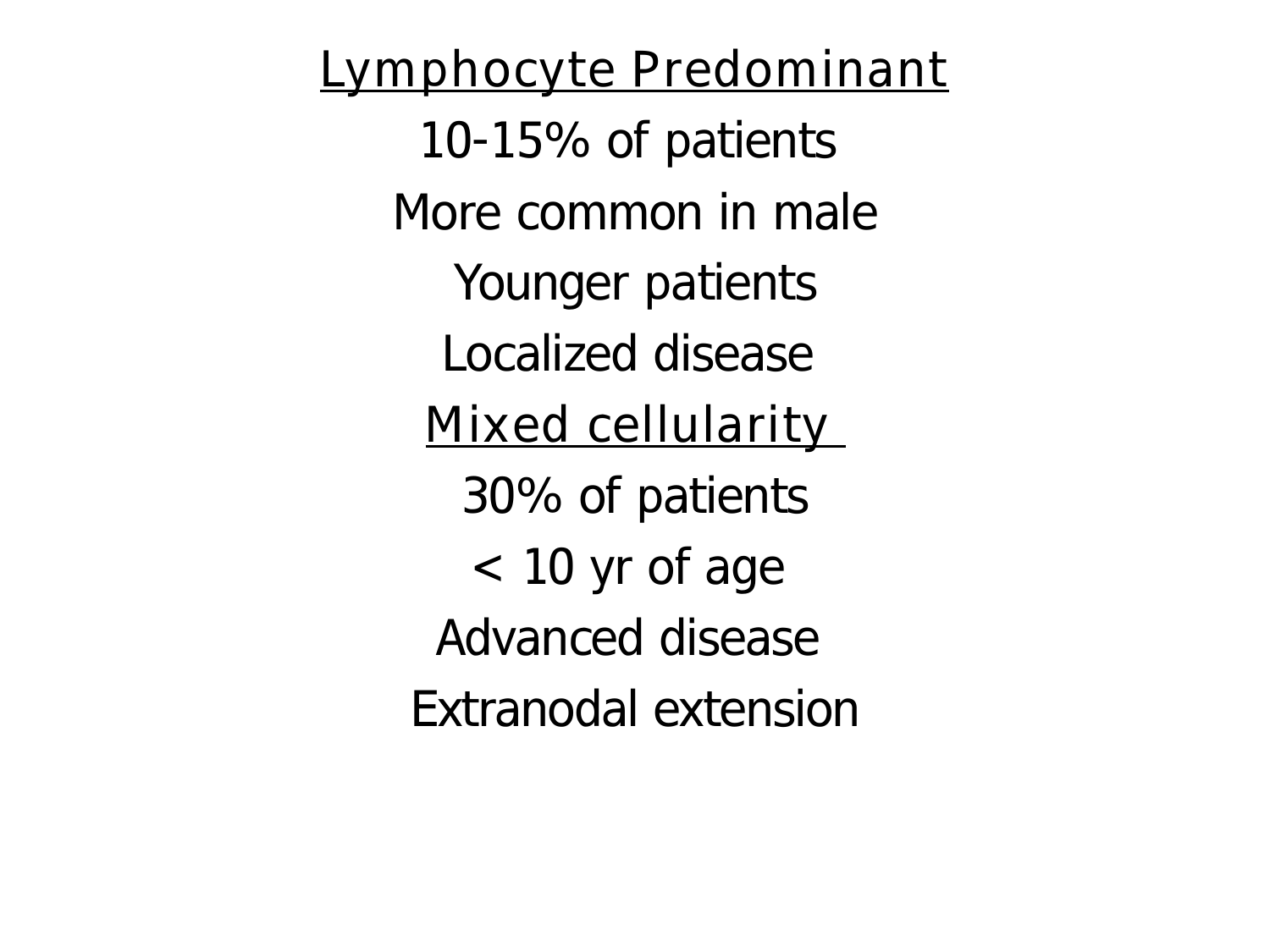

Lymphocyte Predominant
10-15% of patients  More common in male  Younger patients  Localized disease  Mixed cellularity  30% of patients
< 10 yr of age  Advanced disease  Extranodal extension